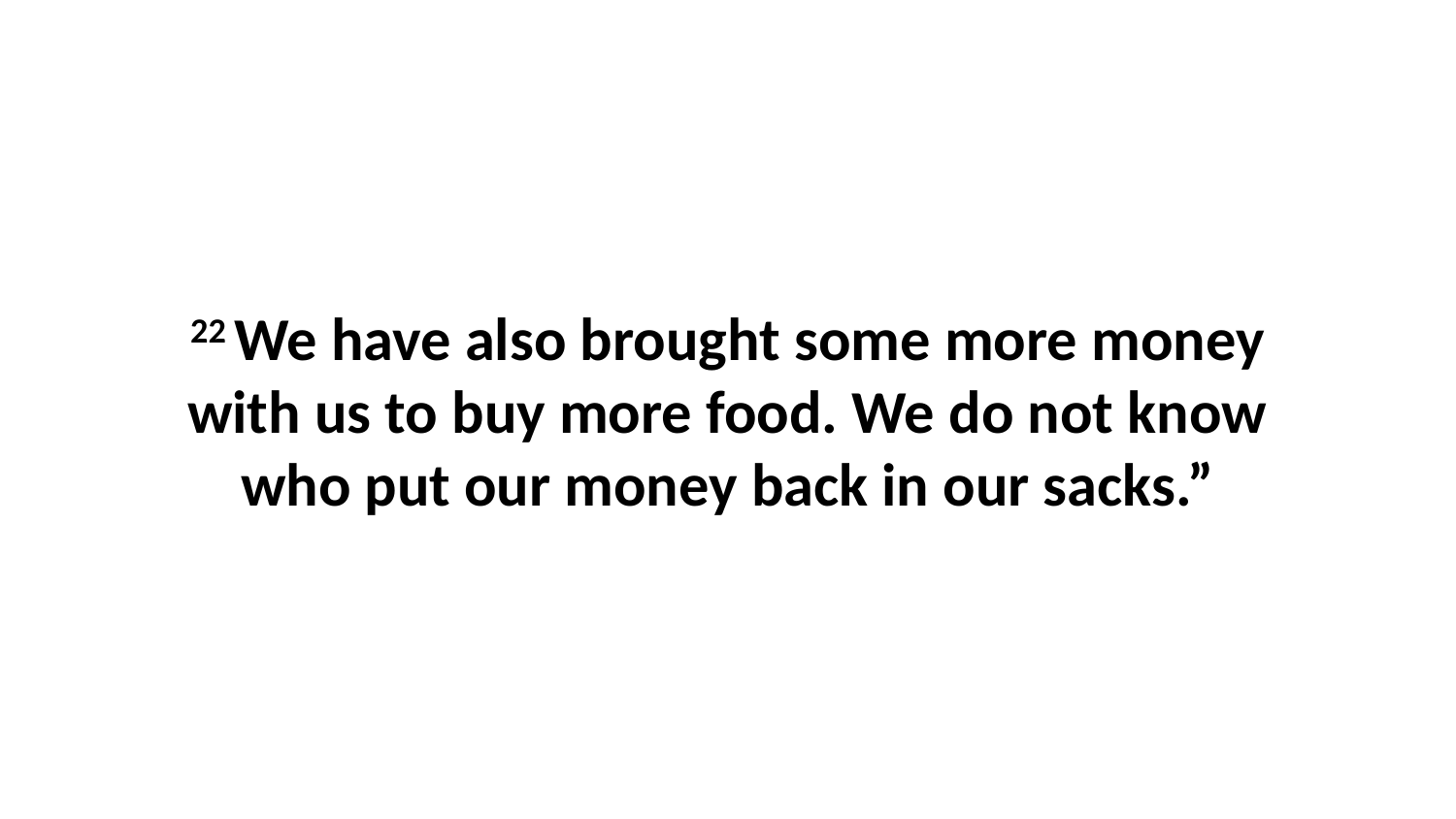

22 We have also brought some more money with us to buy more food. We do not know who put our money back in our sacks.”